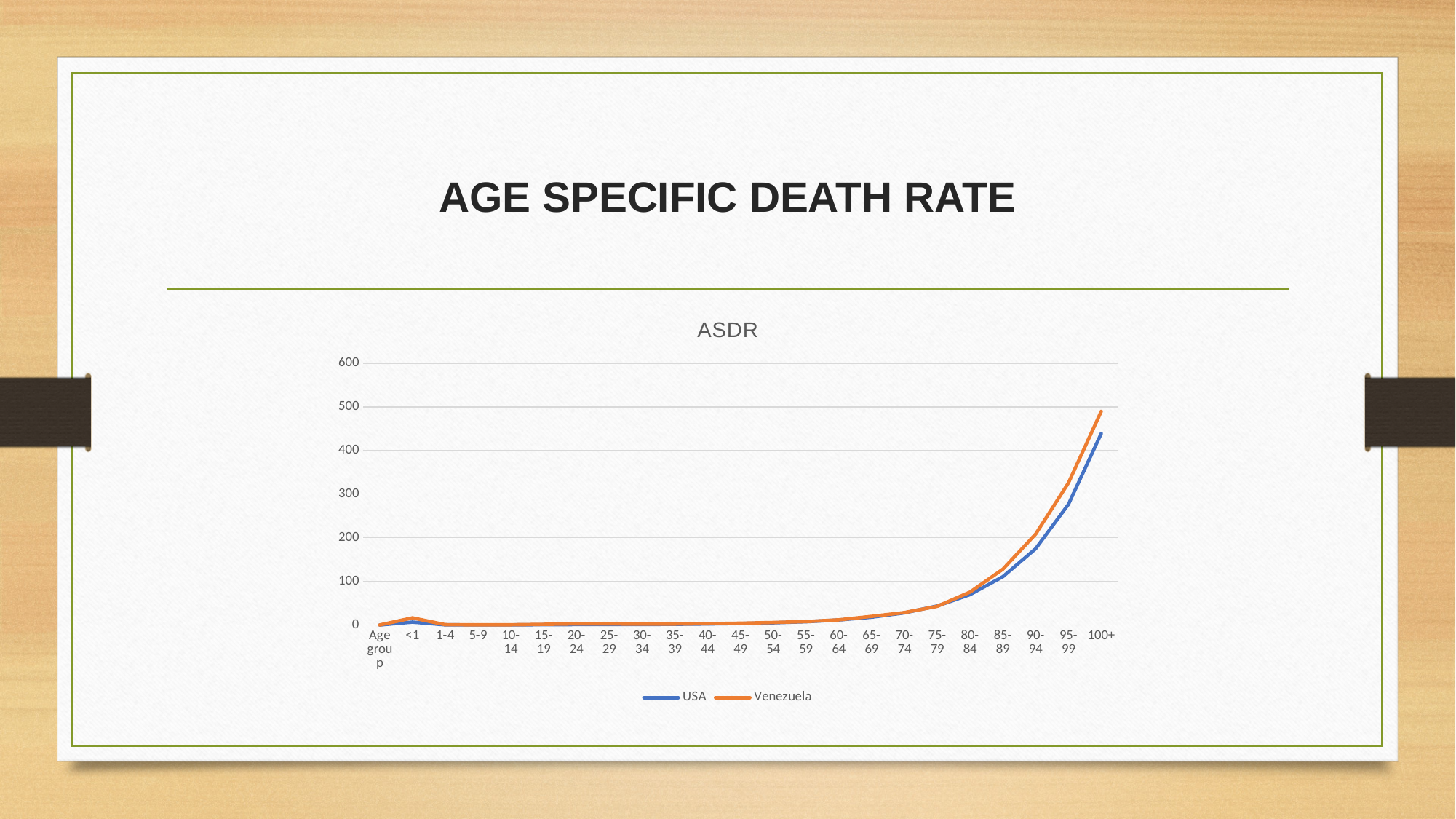

# AGE SPECIFIC DEATH RATE

### Chart: ASDR

| Category | USA | Venezuela |
|---|---|---|
| Age group | 0.0 | 0.0 |
| <1 | 6.54 | 16.23 |
| 1-4 | 0.29 | 0.64 |
| 5-9 | 0.13999999999999999 | 0.32 |
| 10-14 | 0.18000000000000002 | 0.41 |
| 15-19 | 0.64 | 1.46 |
| 20-24 | 0.91 | 2.3800000000000003 |
| 25-29 | 0.9 | 2.21 |
| 30-34 | 1.06 | 2.0300000000000002 |
| 35-39 | 1.5299999999999998 | 2.15 |
| 40-44 | 2.31 | 2.89 |
| 45-49 | 3.4099999999999997 | 4.11 |
| 50-54 | 4.930000000000001 | 5.68 |
| 55-59 | 7.420000000000001 | 7.75 |
| 60-64 | 11.5 | 11.73 |
| 65-69 | 17.8 | 19.77 |
| 70-74 | 27.709999999999997 | 28.38 |
| 75-79 | 43.5 | 42.7 |
| 80-84 | 69.58 | 75.31 |
| 85-89 | 110.56 | 127.69 |
| 90-94 | 174.77 | 208.2 |
| 95-99 | 276.55999999999995 | 325.76 |
| 100+ | 438.91999999999996 | 489.75 |